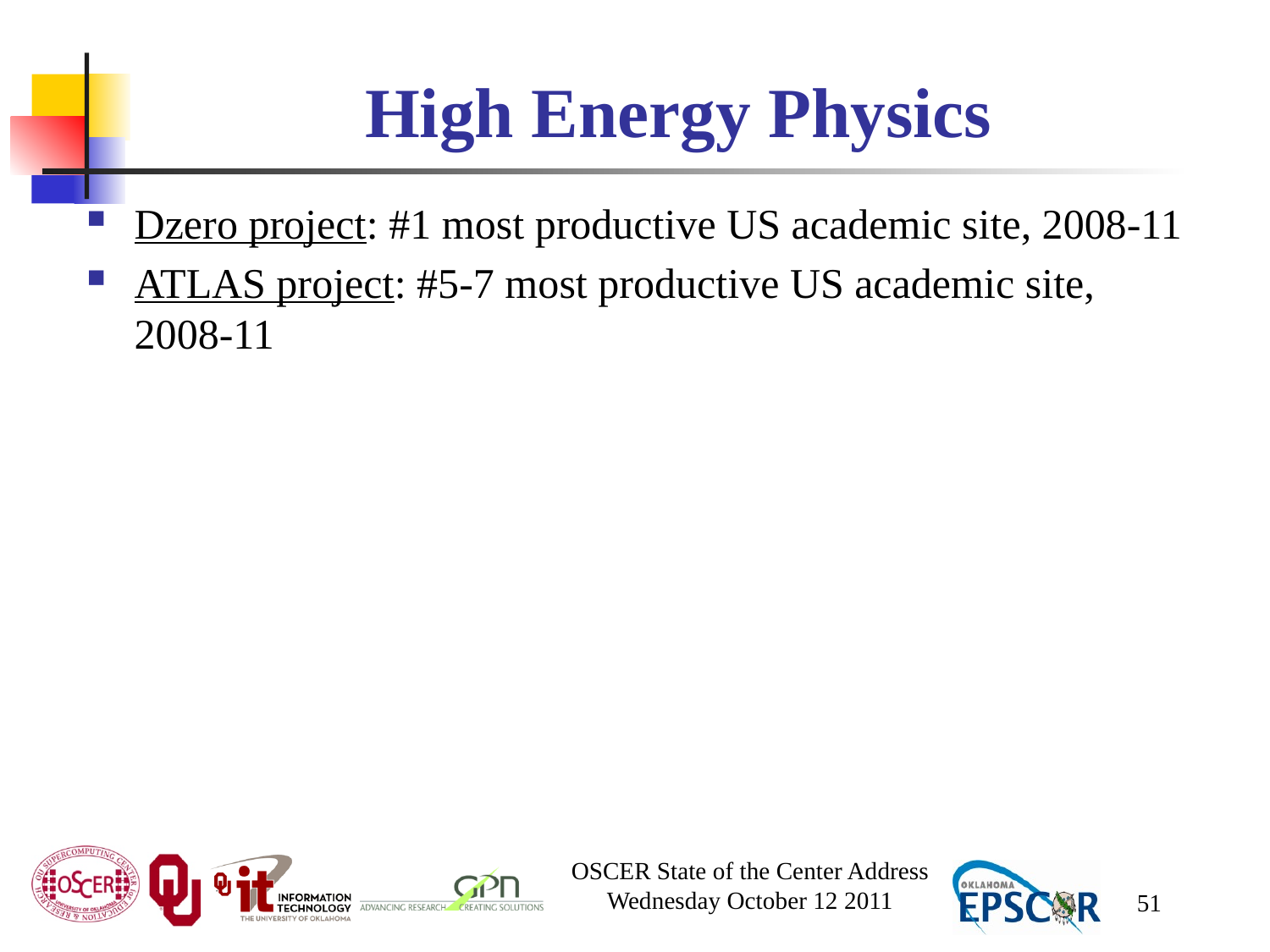

# High Energy Physics
Dzero project: #1 most productive US academic site, 2008-11
ATLAS project: #5-7 most productive US academic site, 2008-11
OSCER State of the Center Address
Wednesday October 12 2011
51